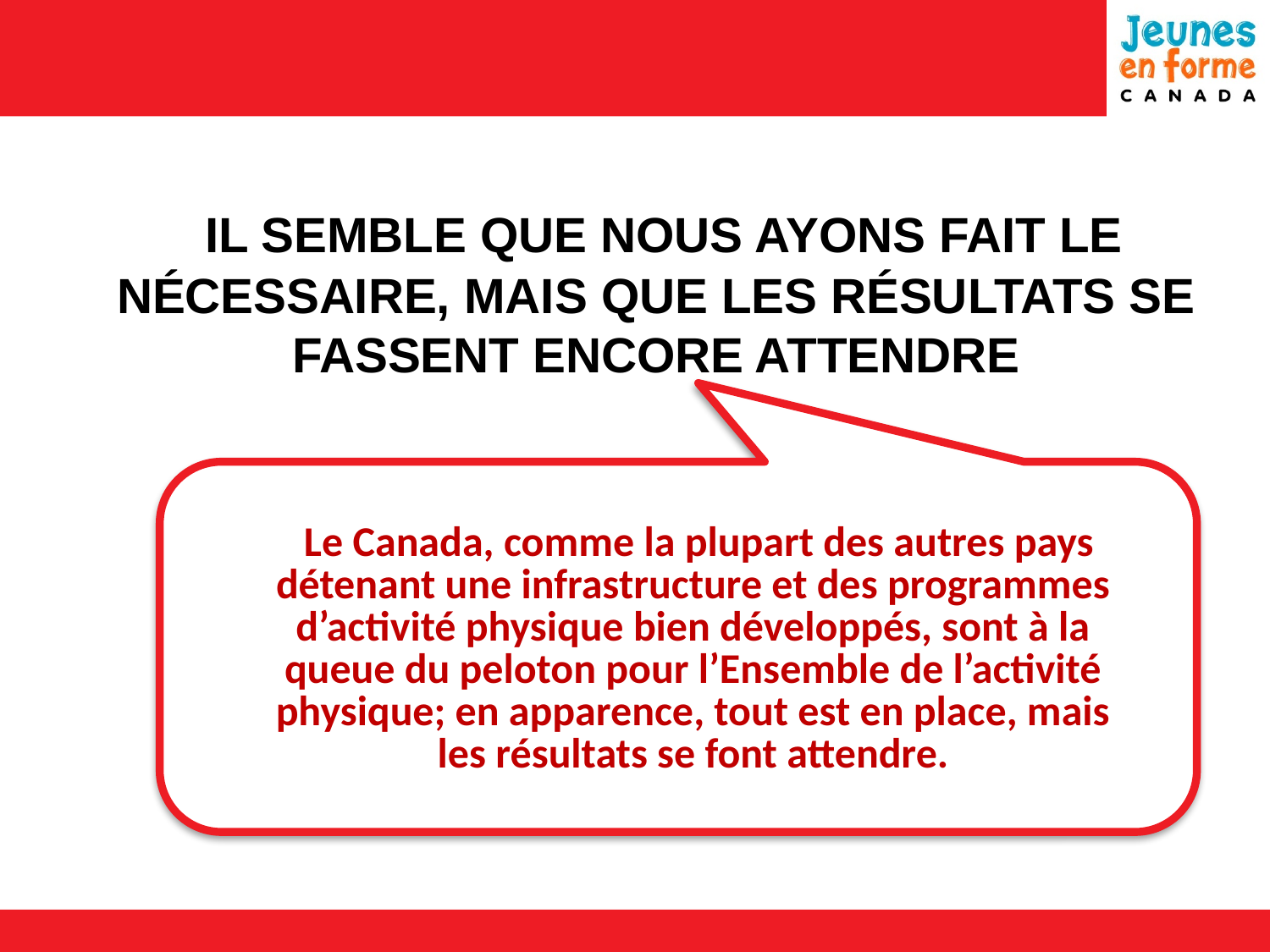

IL SEMBLE QUE NOUS AYONS FAIT LE NÉCESSAIRE, MAIS QUE LES RÉSULTATS SE FASSENT ENCORE ATTENDRE

| Le Canada, comme la plupart des autres pays détenant une infrastructure et des programmes d’activité physique bien développés, sont à la queue du peloton pour l’Ensemble de l’activité physique; en apparence, tout est en place, mais les résultats se font attendre. |
| --- |